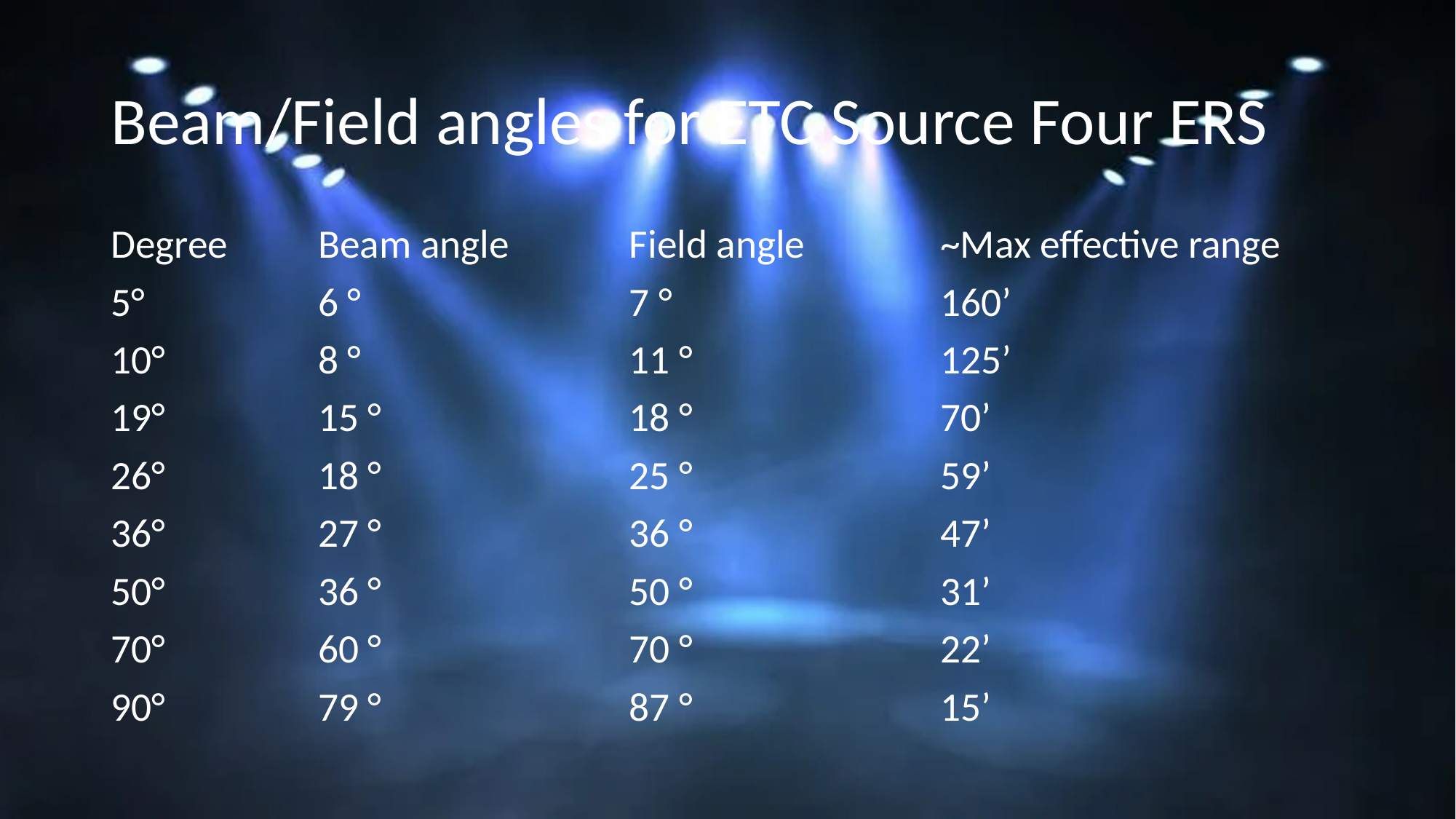

# Beam/Field angles for ETC Source Four ERS
Degree	Beam angle		Field angle		~Max effective range
5°		6 °			7 °			160’
10°		8 °			11 °			125’
19°		15 °			18 °			70’
26°		18 °			25 °			59’
36°		27 °			36 °			47’
50°		36 °			50 °			31’
70°		60 °			70 °			22’
90°		79 °			87 °			15’